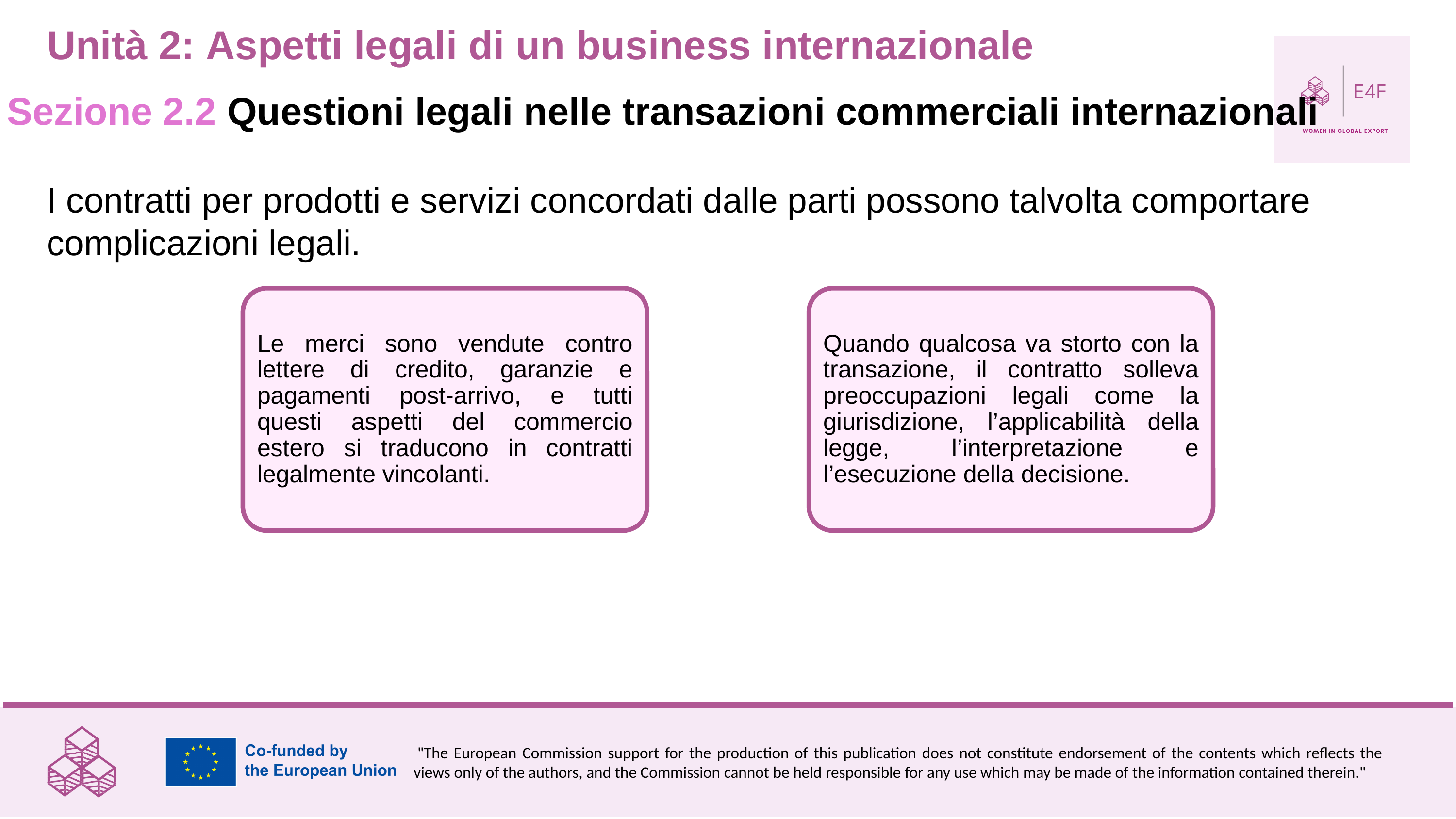

Unità 2: Aspetti legali di un business internazionale
Sezione 2.2 Questioni legali nelle transazioni commerciali internazionali
I contratti per prodotti e servizi concordati dalle parti possono talvolta comportare complicazioni legali.

Le merci sono vendute contro lettere di credito, garanzie e pagamenti post-arrivo, e tutti questi aspetti del commercio estero si traducono in contratti legalmente vincolanti.

Quando qualcosa va storto con la transazione, il contratto solleva preoccupazioni legali come la giurisdizione, l’applicabilità della legge, l’interpretazione e l’esecuzione della decisione.